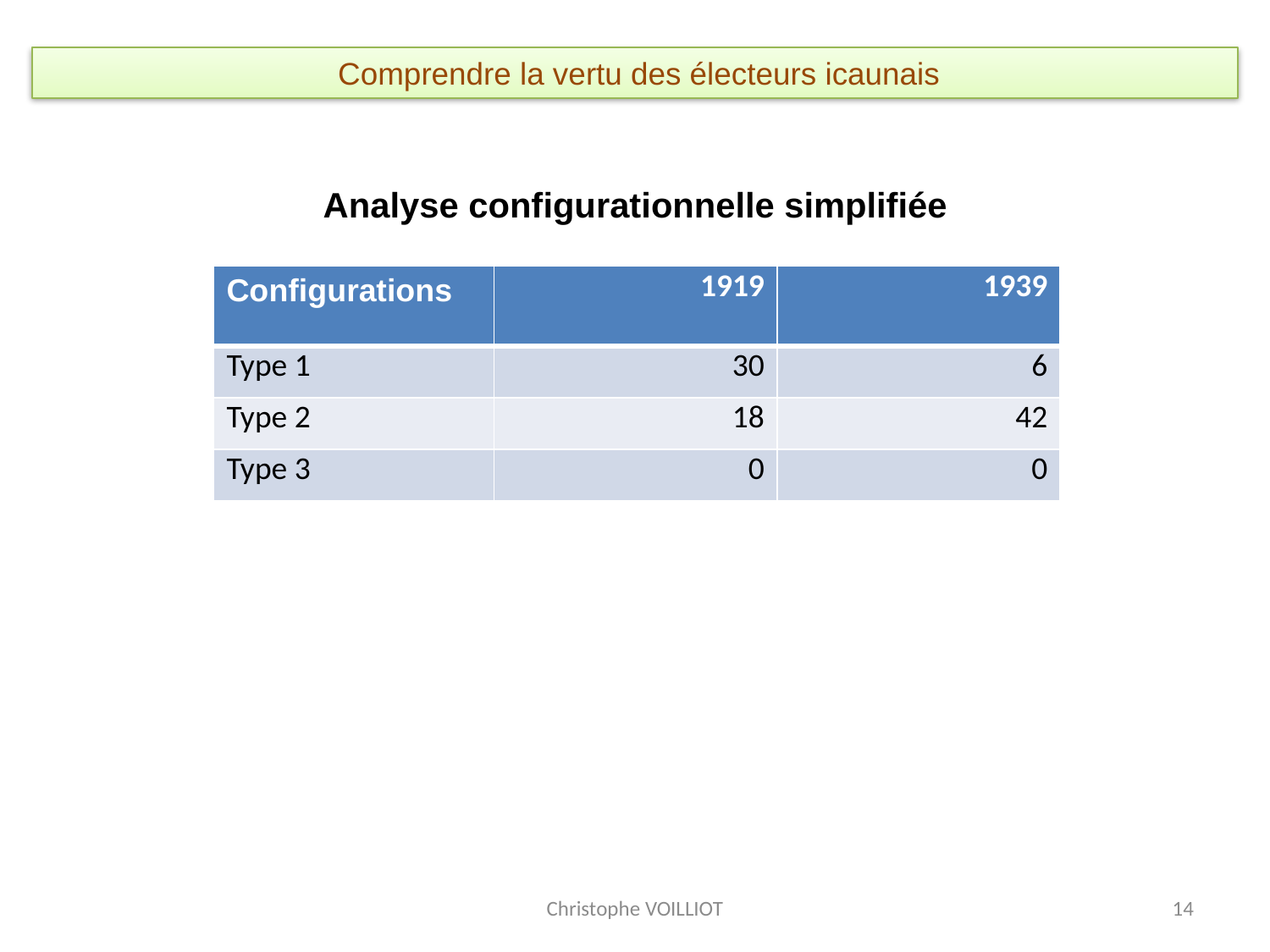

# Comprendre la vertu des électeurs icaunais
Analyse configurationnelle simplifiée

| Configurations | 1919 | 1939 |
| --- | --- | --- |
| Type 1 | 30 | 6 |
| Type 2 | 18 | 42 |
| Type 3 | 0 | 0 |
Christophe VOILLIOT
14